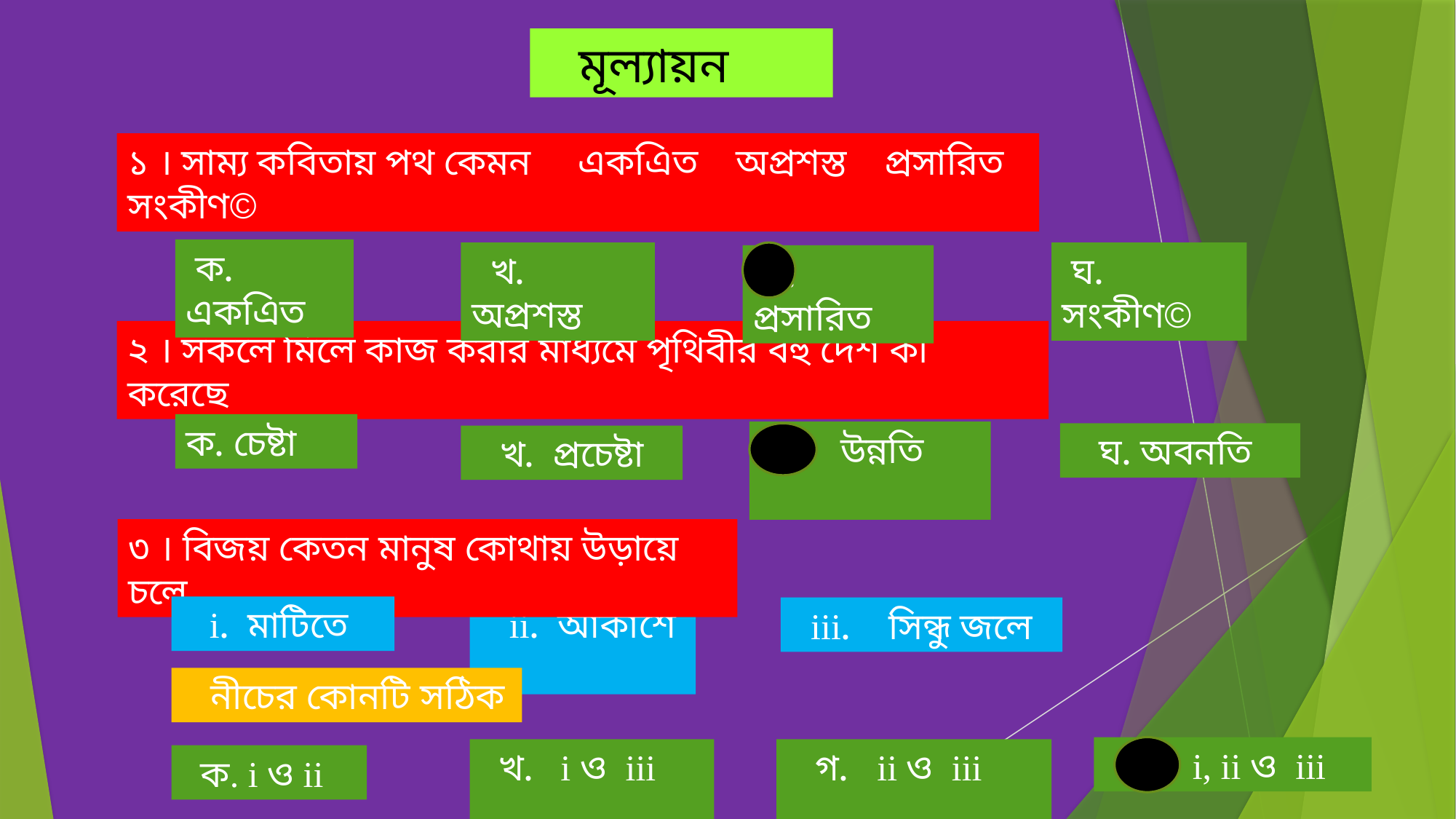

মূল্যায়ন
১ । সাম্য কবিতায় পথ কেমন     একএিত    অপ্রশস্ত    প্রসারিত   সংকীণ©
 ক. একএিত
  খ. অপ্রশস্ত

 ঘ.  সংকীণ©
 গ.  প্রসারিত
২ । সকলে মিলে কাজ করার মাধ্যমে পৃথিবীর বহু দেশ কী করেছে
ক. চেষ্টা
  গ.   উন্নতি

   ঘ. অবনতি
   খ.  প্রচেষ্টা
৩ । বিজয় কেতন মানুষ কোথায় উড়ায়ে চলে
   ii.  আকাশে
   i.  মাটিতে
  iii.    সিন্ধু জলে
   নীচের কোনটি সঠিক
   ঘ.   i, ii ও  iii

  খ.   i ও  iii
   গ.   ii ও  iii
  ক. i ও ii